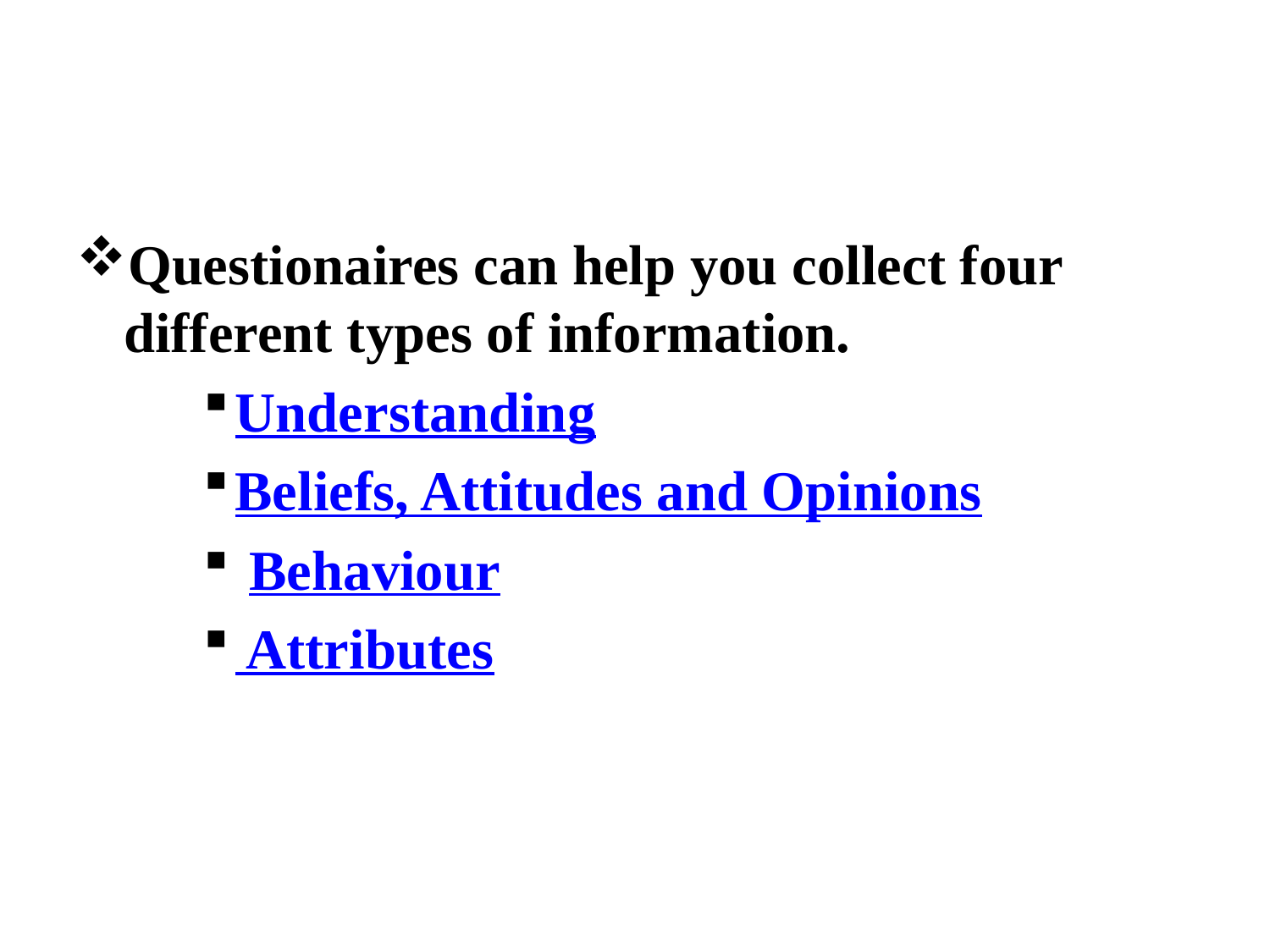

#
Questionaires can help you collect four different types of information.
Understanding
Beliefs, Attitudes and Opinions
 Behaviour
 Attributes